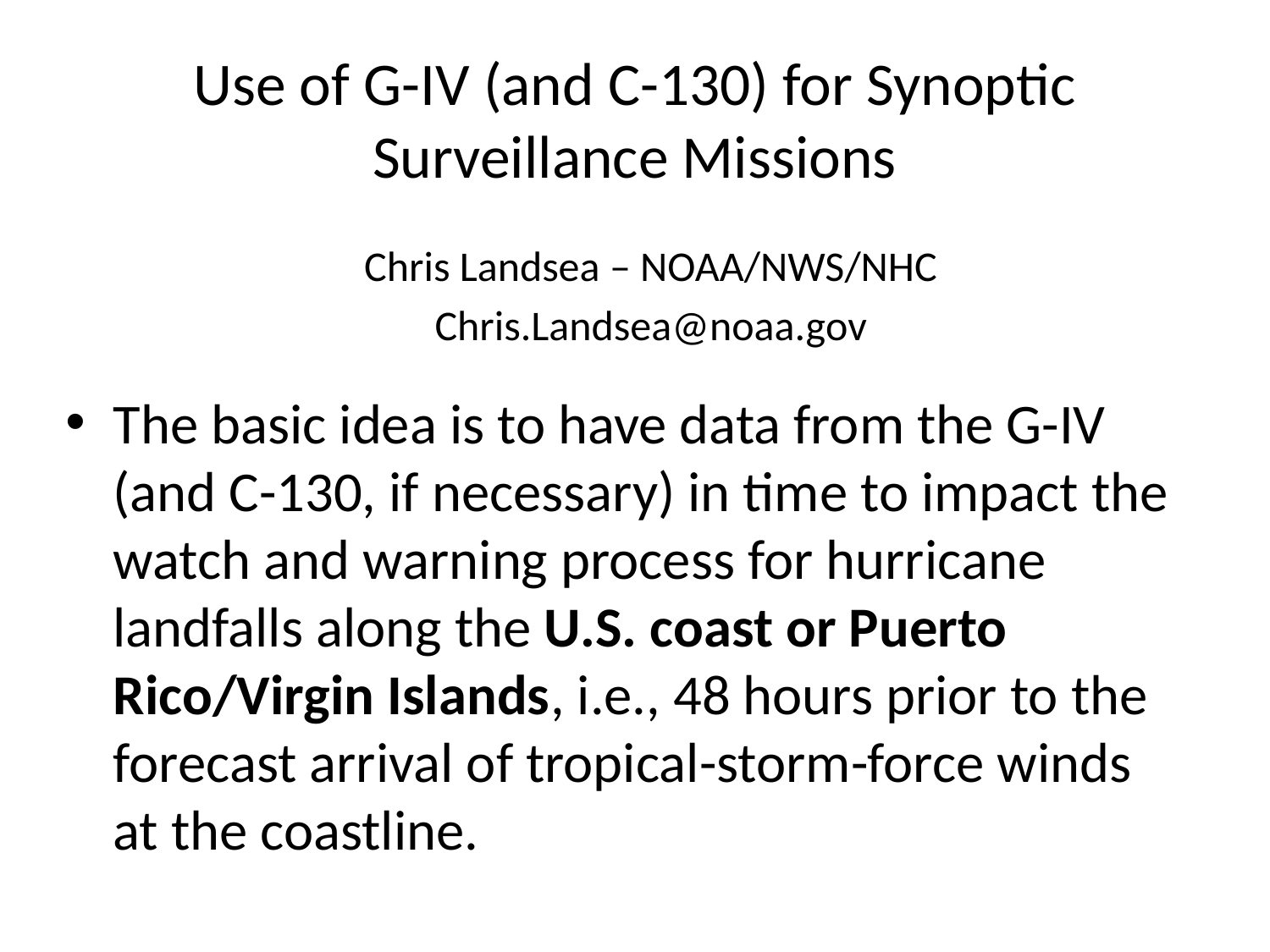

# Use of G-IV (and C-130) for Synoptic Surveillance Missions
Chris Landsea – NOAA/NWS/NHC
Chris.Landsea@noaa.gov
The basic idea is to have data from the G-IV (and C-130, if necessary) in time to impact the watch and warning process for hurricane landfalls along the U.S. coast or Puerto Rico/Virgin Islands, i.e., 48 hours prior to the forecast arrival of tropical-storm-force winds at the coastline.